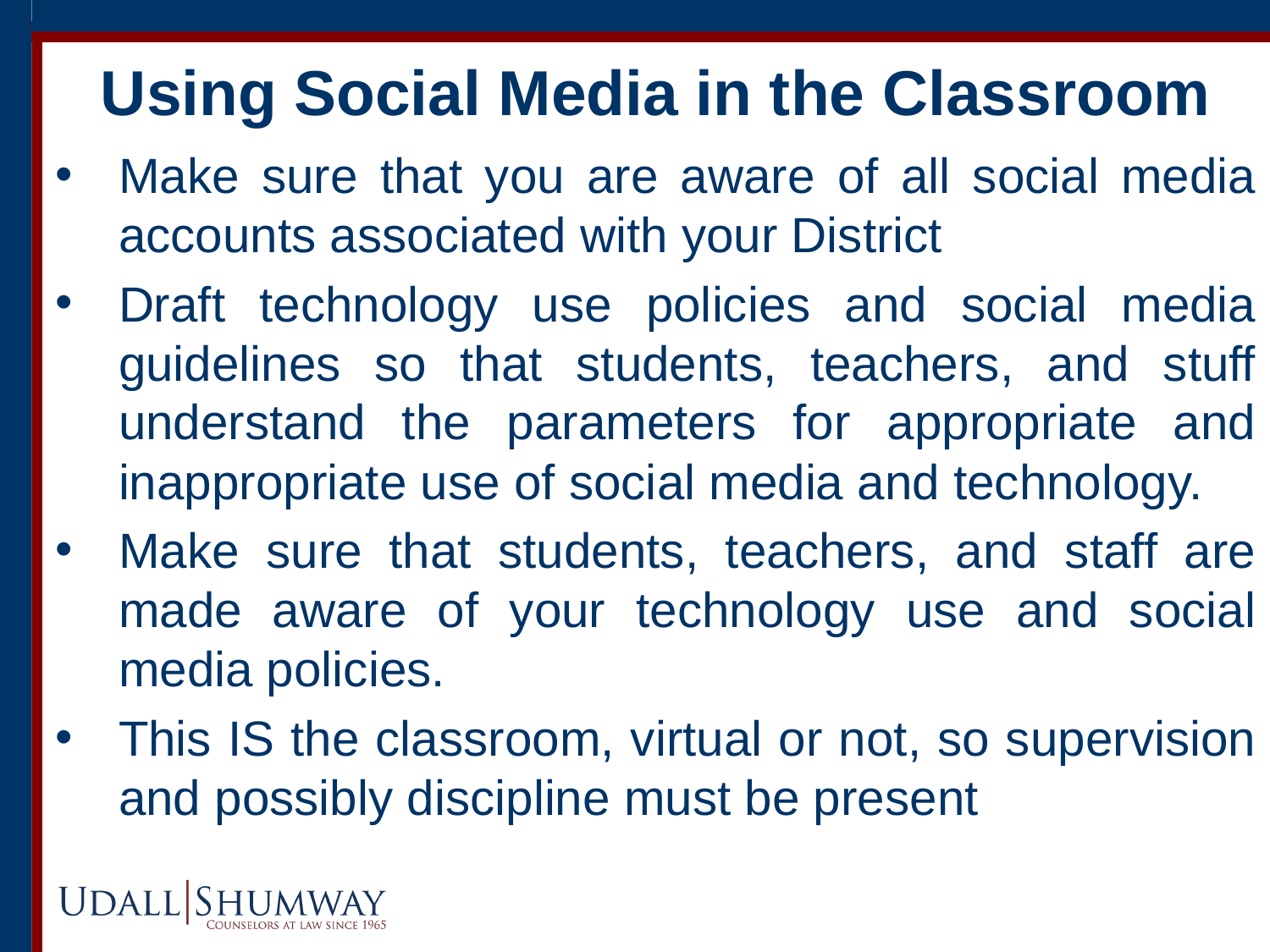

# Using Social Media in the Classroom
Make sure that you are aware of all social media accounts associated with your District
Draft technology use policies and social media guidelines so that students, teachers, and stuff understand the parameters for appropriate and inappropriate use of social media and technology.
Make sure that students, teachers, and staff are made aware of your technology use and social media policies.
This IS the classroom, virtual or not, so supervision and possibly discipline must be present